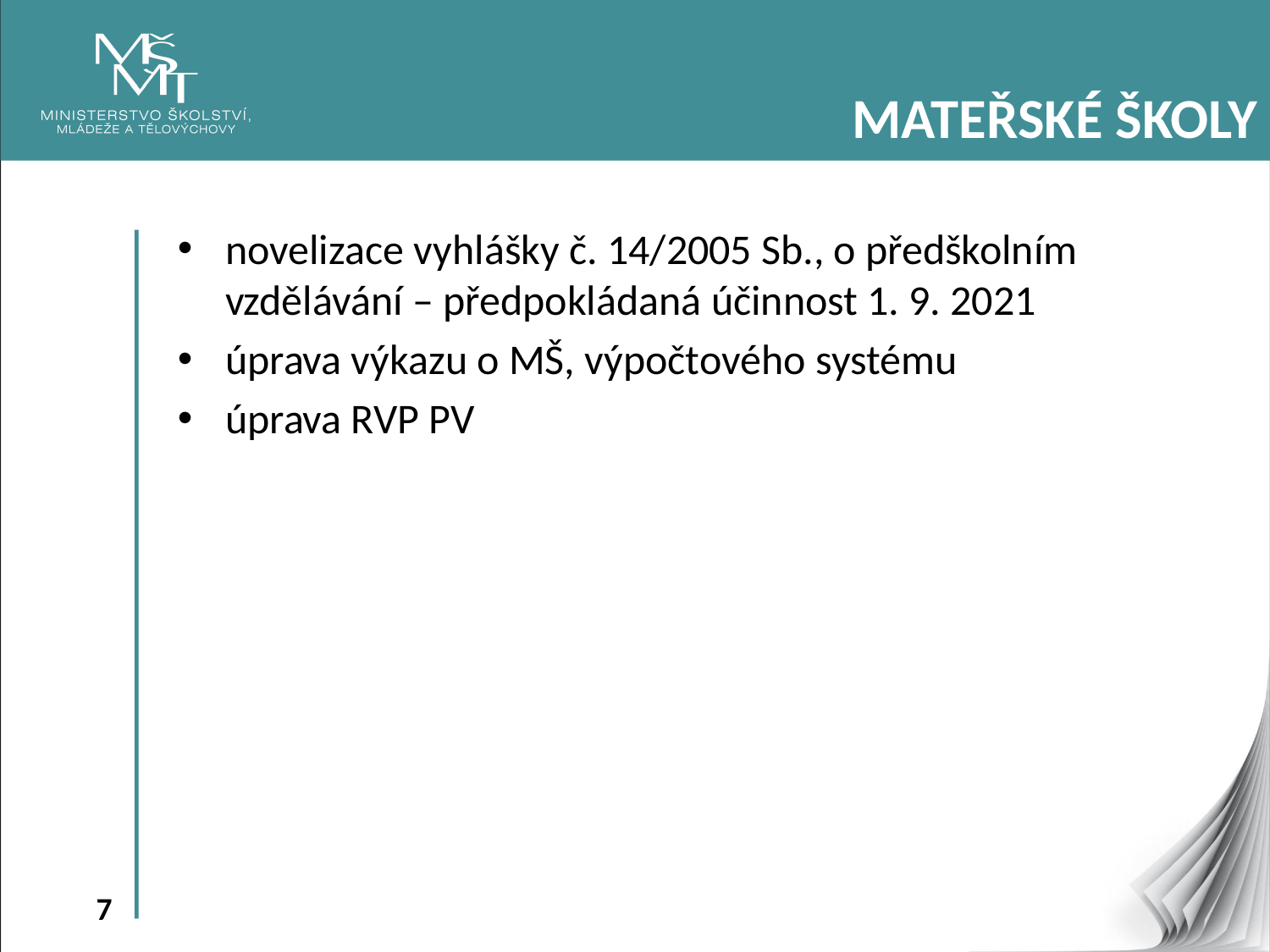

MATEŘSKÉ ŠKOLY
novelizace vyhlášky č. 14/2005 Sb., o předškolním vzdělávání – předpokládaná účinnost 1. 9. 2021
úprava výkazu o MŠ, výpočtového systému
úprava RVP PV